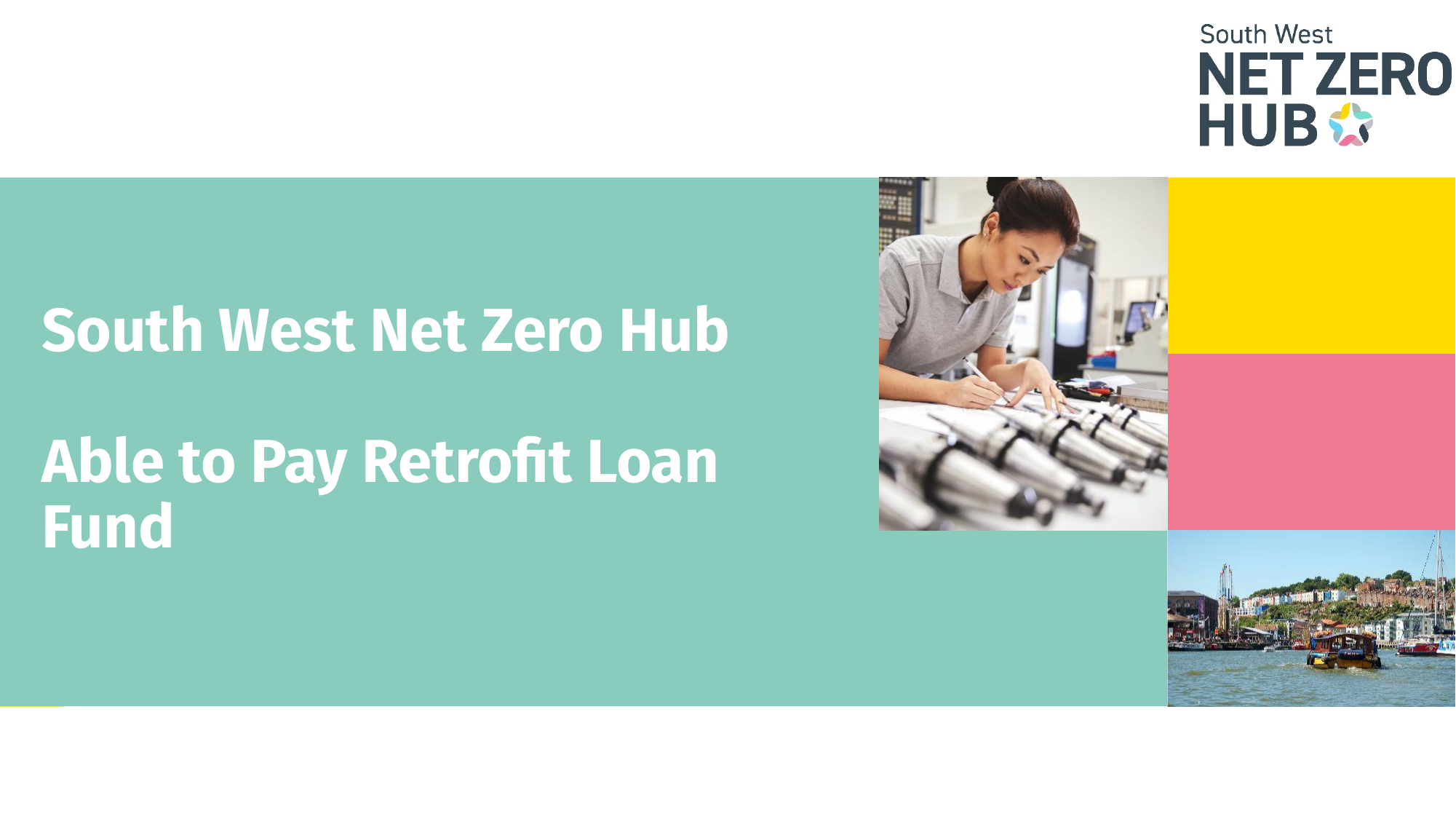

# South West Net Zero Hub Able to Pay Retrofit Loan Fund